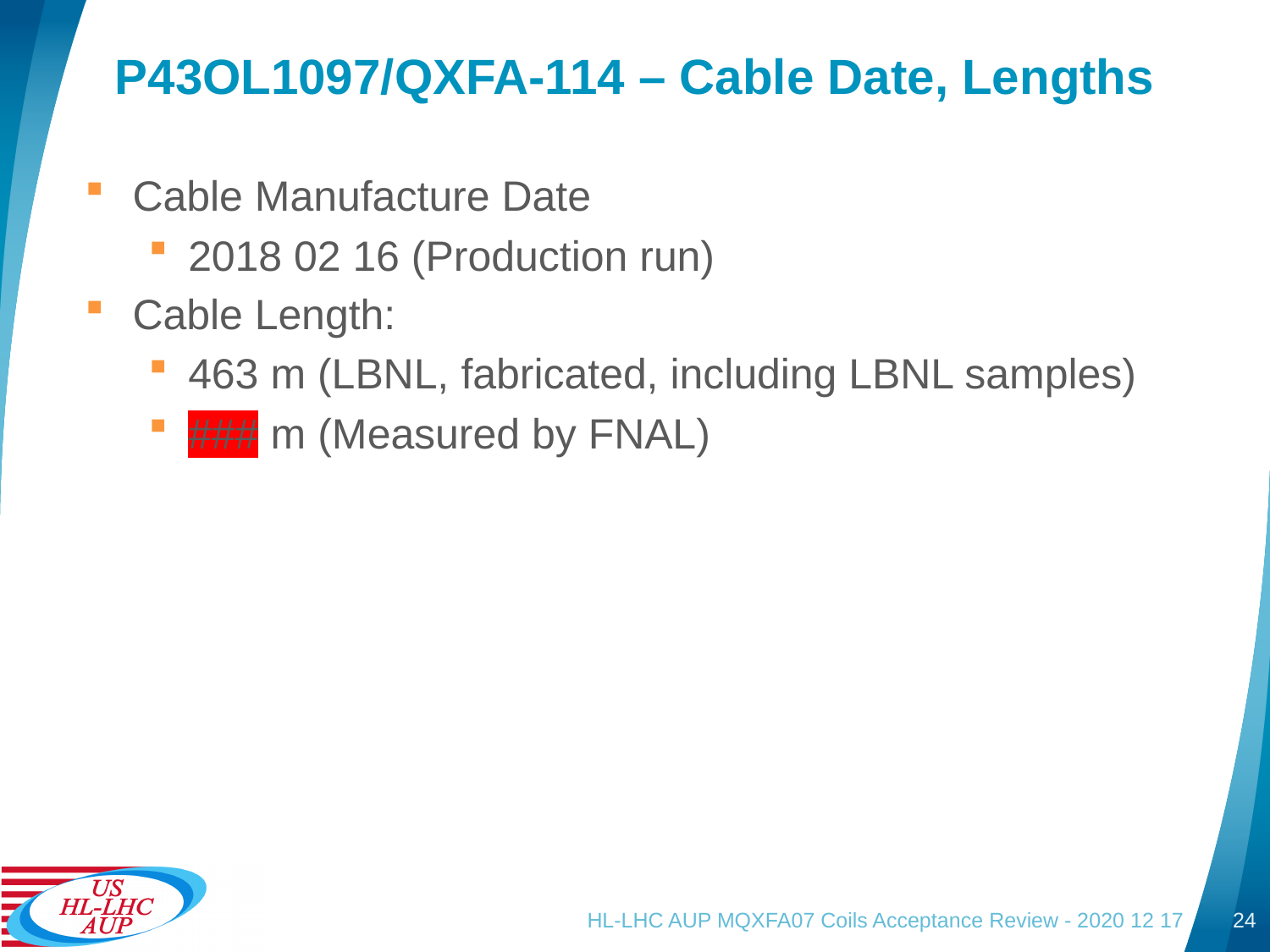

# P43OL1097/QXFA-114 – Cable Date, Lengths
Cable Manufacture Date
2018 02 16 (Production run)
Cable Length:
463 m (LBNL, fabricated, including LBNL samples)
### m (Measured by FNAL)
HL-LHC AUP MQXFA07 Coils Acceptance Review - 2020 12 17
24